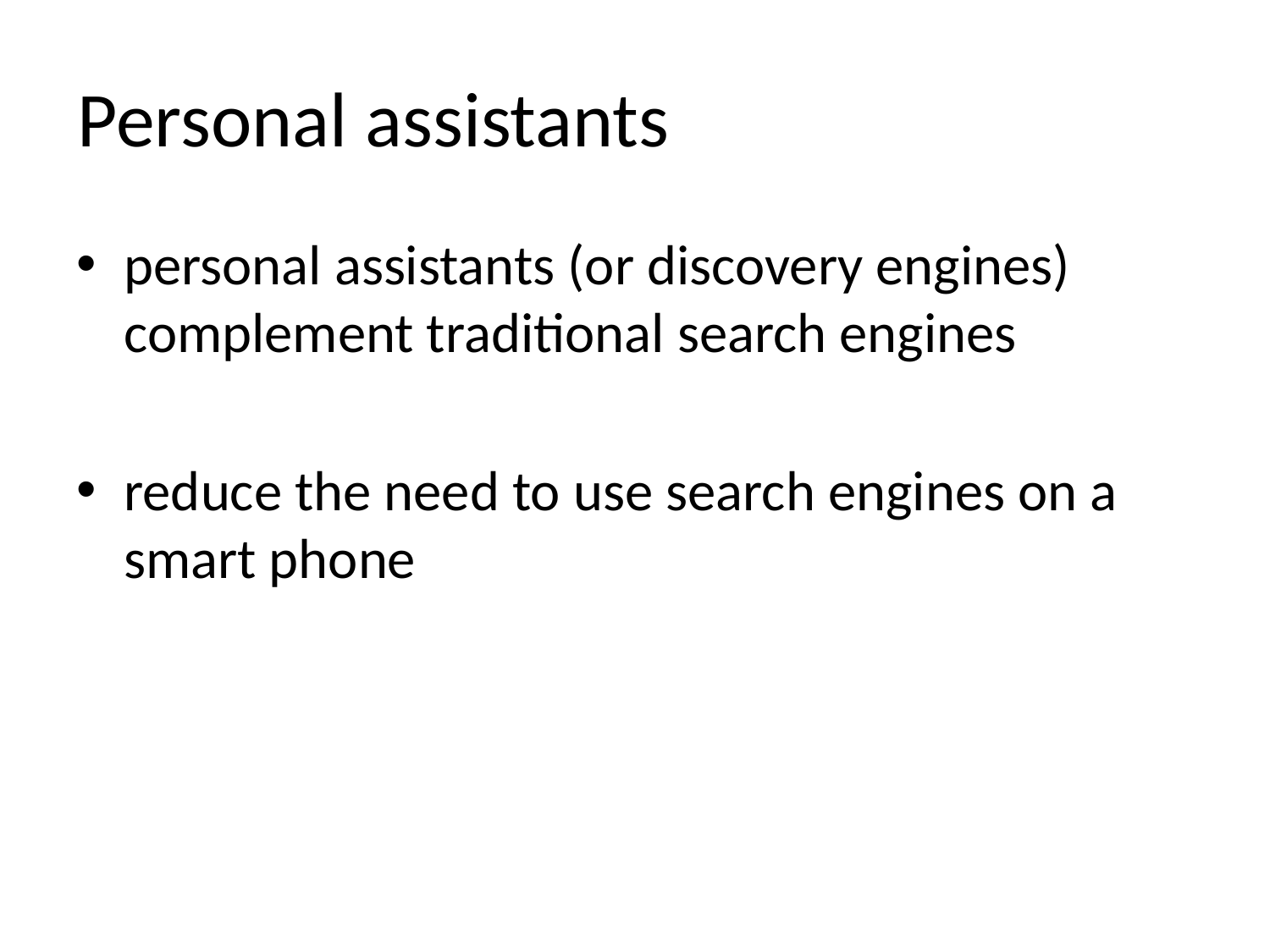

# Personal assistants
personal assistants (or discovery engines) complement traditional search engines

reduce the need to use search engines on a smart phone